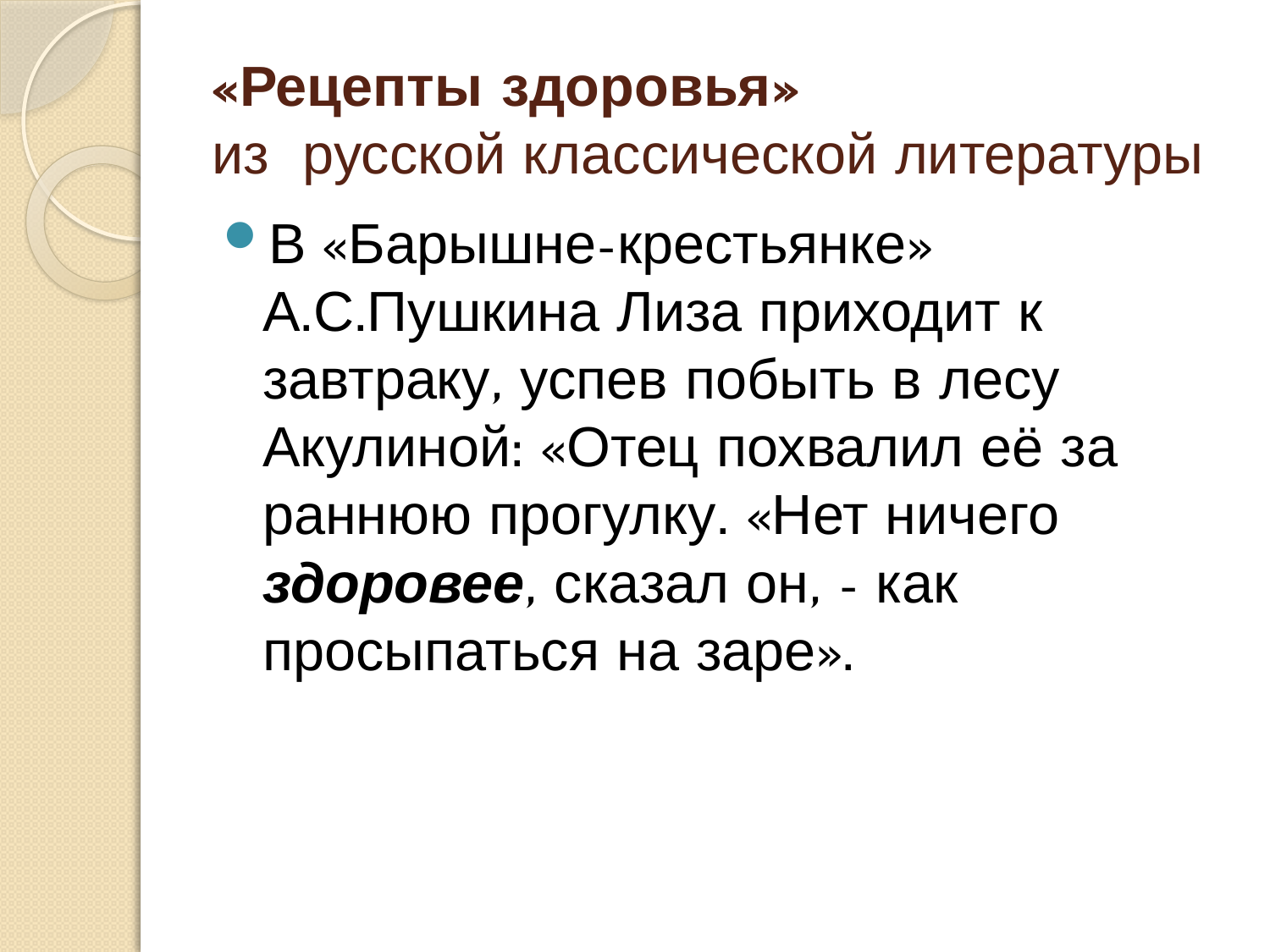

# «Рецепты здоровья» из  русской классической литературы
В «Барышне-крестьянке» А.С.Пушкина Лиза приходит к завтраку, успев побыть в лесу Акулиной: «Отец похвалил её за раннюю прогулку. «Нет ничего здоровее, сказал он, - как просыпаться на заре».